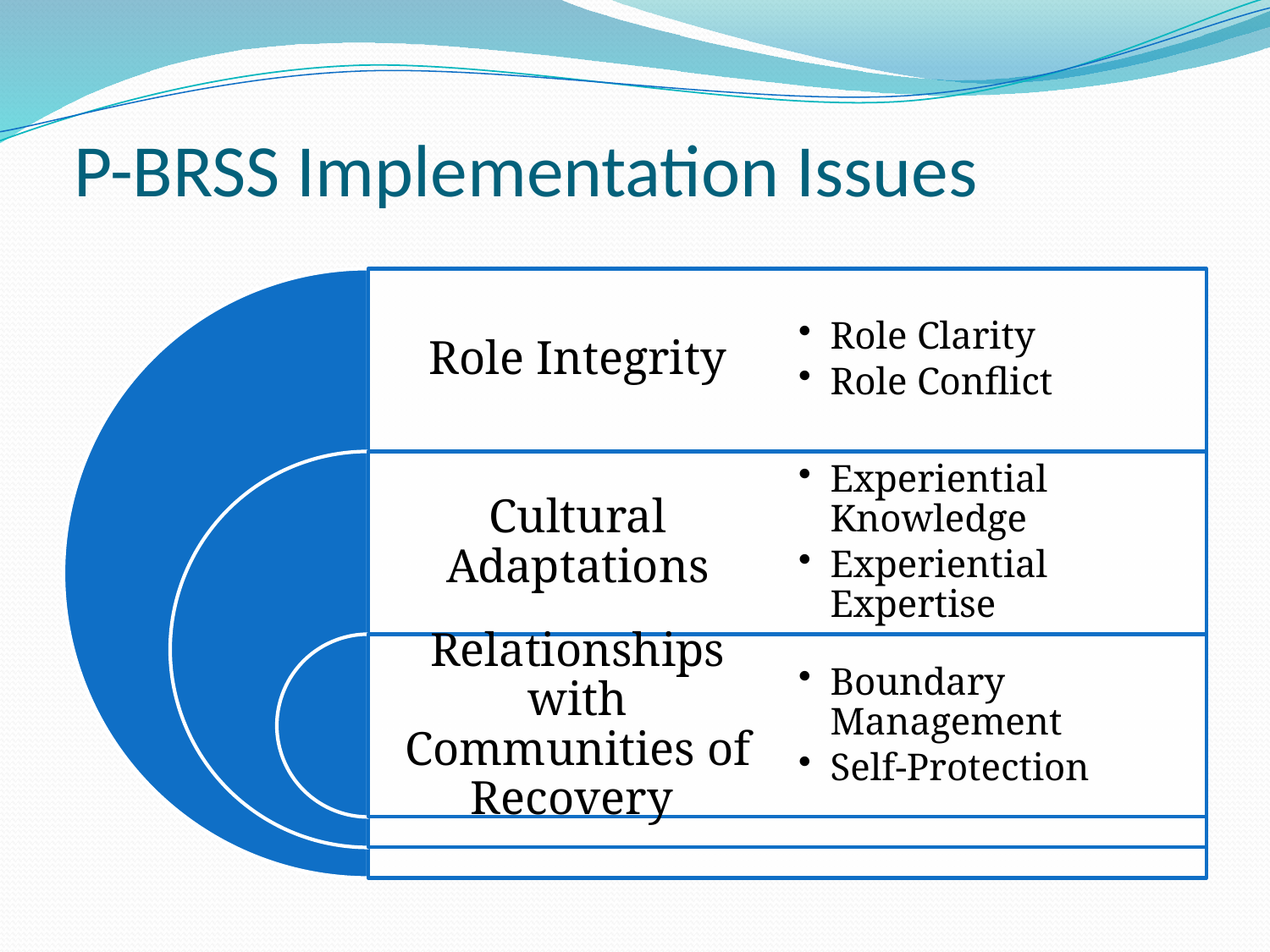

# P-BRSS Implementation Issues
Role Integrity
Cultural Adaptations
Relationships with Communities of Recovery
Role Clarity
Role Conflict
Experiential Knowledge
Experiential Expertise
Boundary Management
Self-Protection